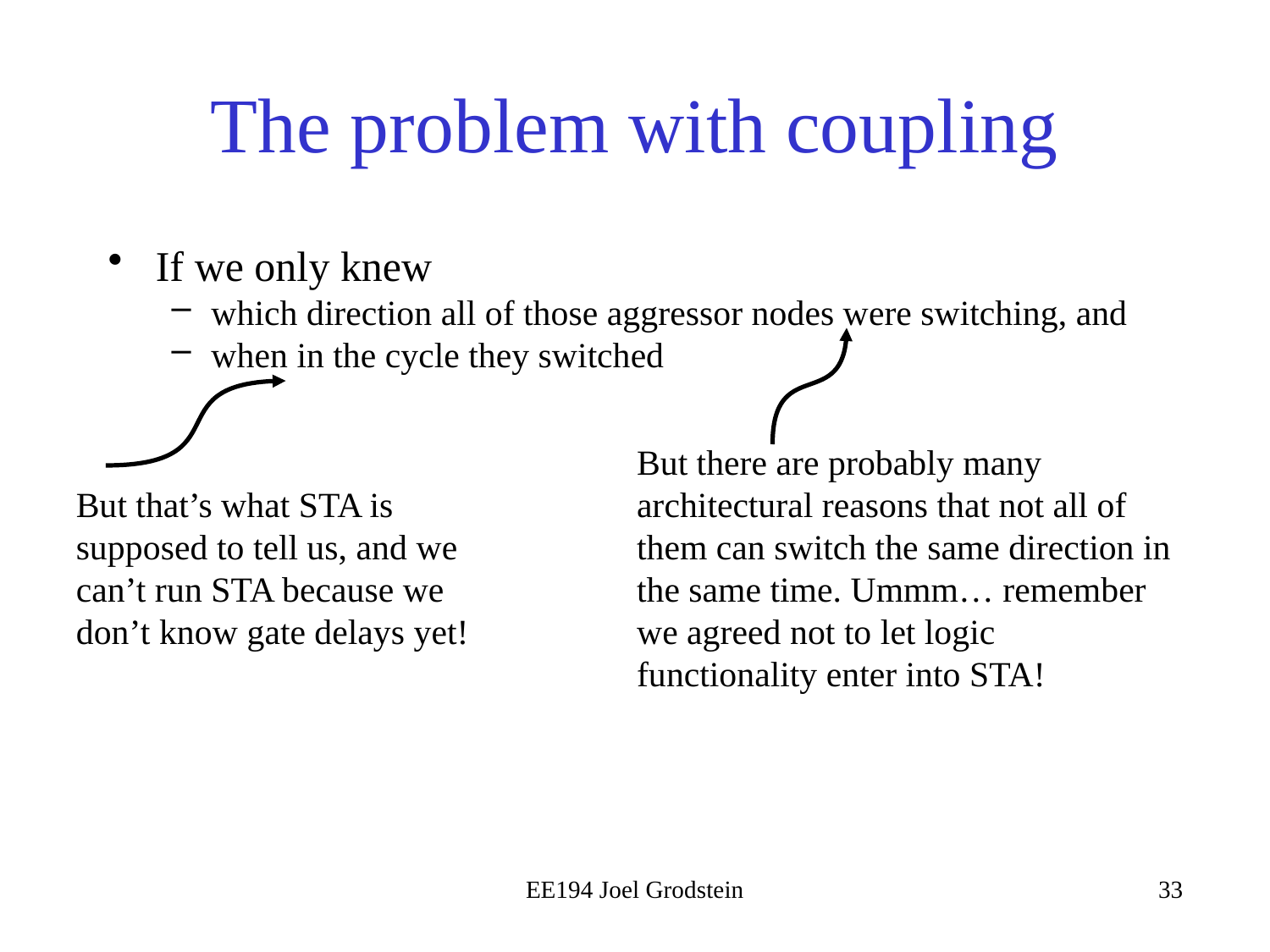

# The problem with coupling
If we only knew
which direction all of those aggressor nodes were switching, and
when in the cycle they switched

But there are probably many architectural reasons that not all of them can switch the same direction in the same time. Ummm… remember we agreed not to let logic functionality enter into STA!
But that’s what STA is supposed to tell us, and we can’t run STA because we don’t know gate delays yet!
EE194 Joel Grodstein